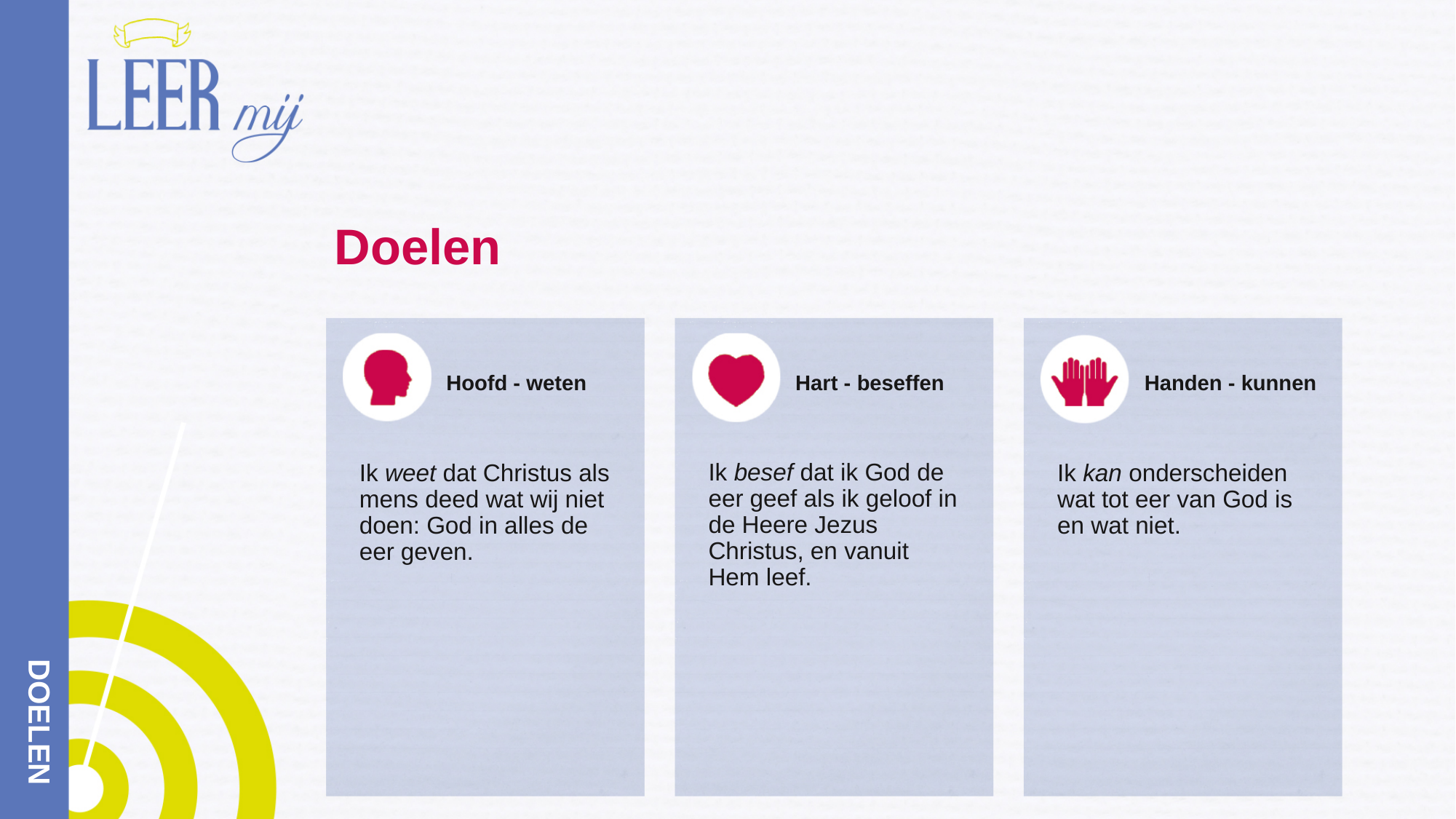

# Doelen
Hoofd - weten
Hart - beseffen
Handen - kunnen
Ik besef dat ik God de eer geef als ik geloof in de Heere Jezus Christus, en vanuit Hem leef.
Ik weet dat Christus als mens deed wat wij niet doen: God in alles de eer geven.
Ik kan onderscheiden wat tot eer van God is en wat niet.